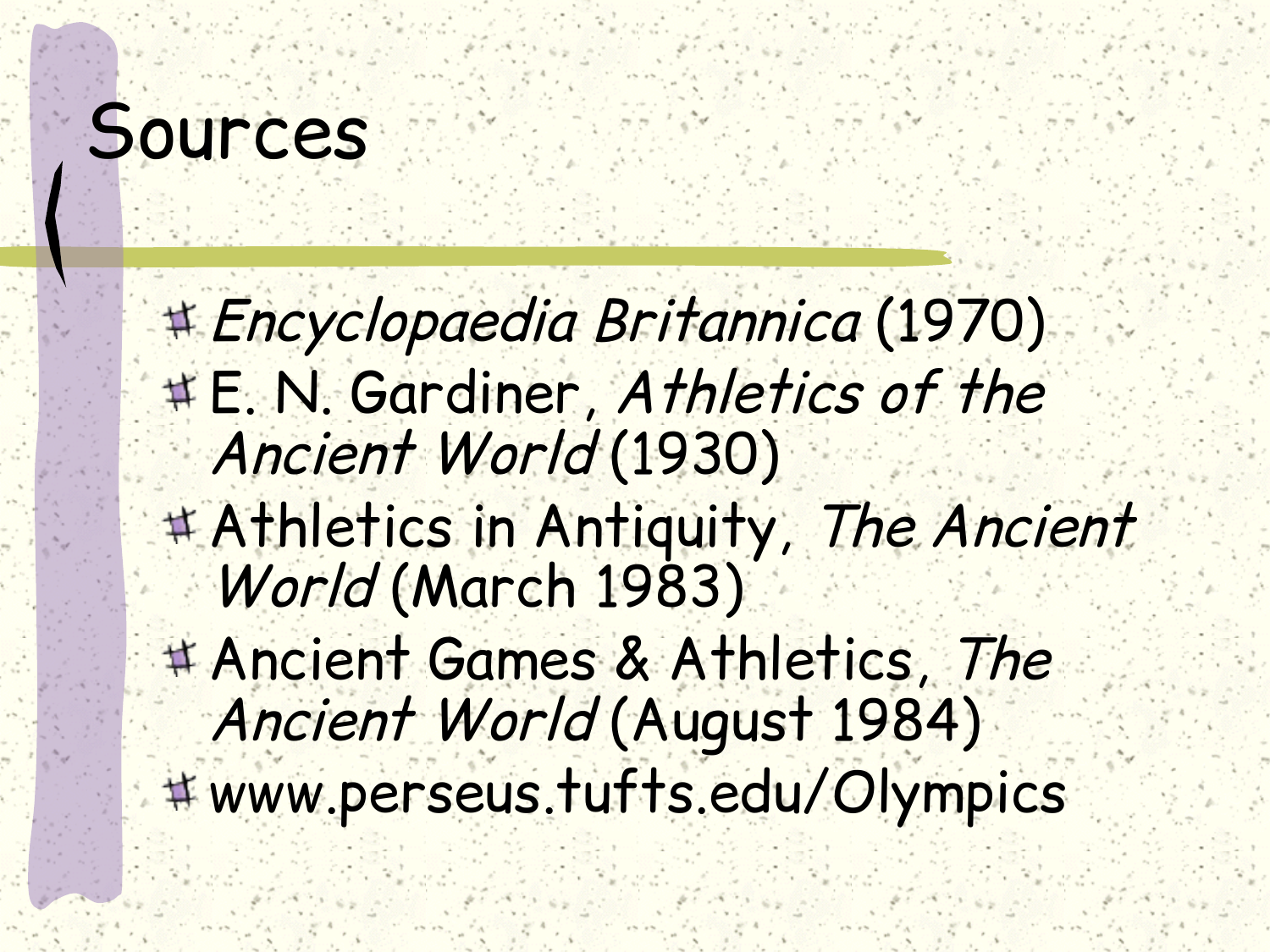

# Sources
Encyclopaedia Britannica (1970)
E. N. Gardiner, Athletics of the Ancient World (1930)
Athletics in Antiquity, The Ancient World (March 1983)
Ancient Games & Athletics, The Ancient World (August 1984)
www.perseus.tufts.edu/Olympics